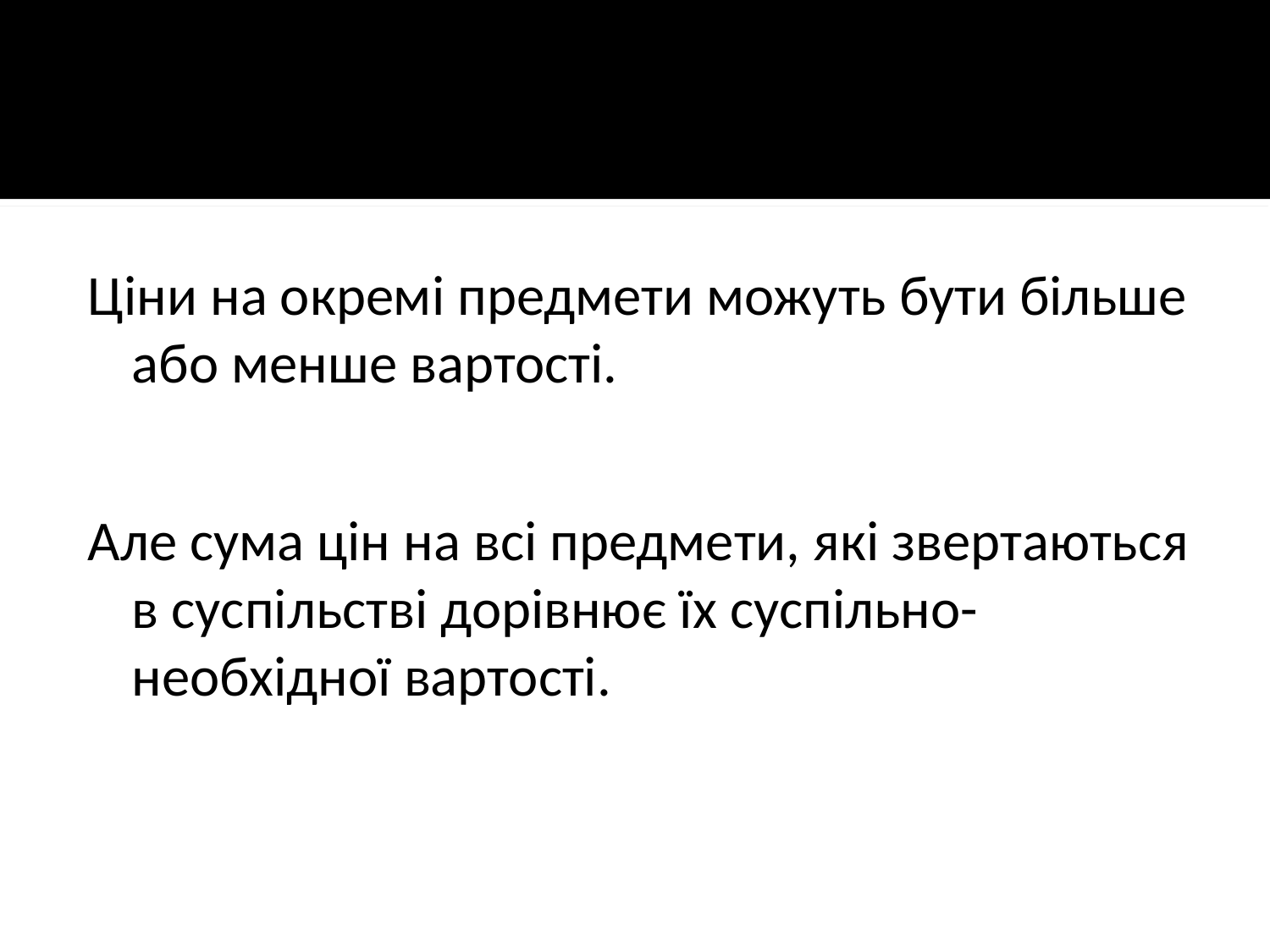

Ціни на окремі предмети можуть бути більше або менше вартості.

Але сума цін на всі предмети, які звертаються в суспільстві дорівнює їх суспільно-необхідної вартості.